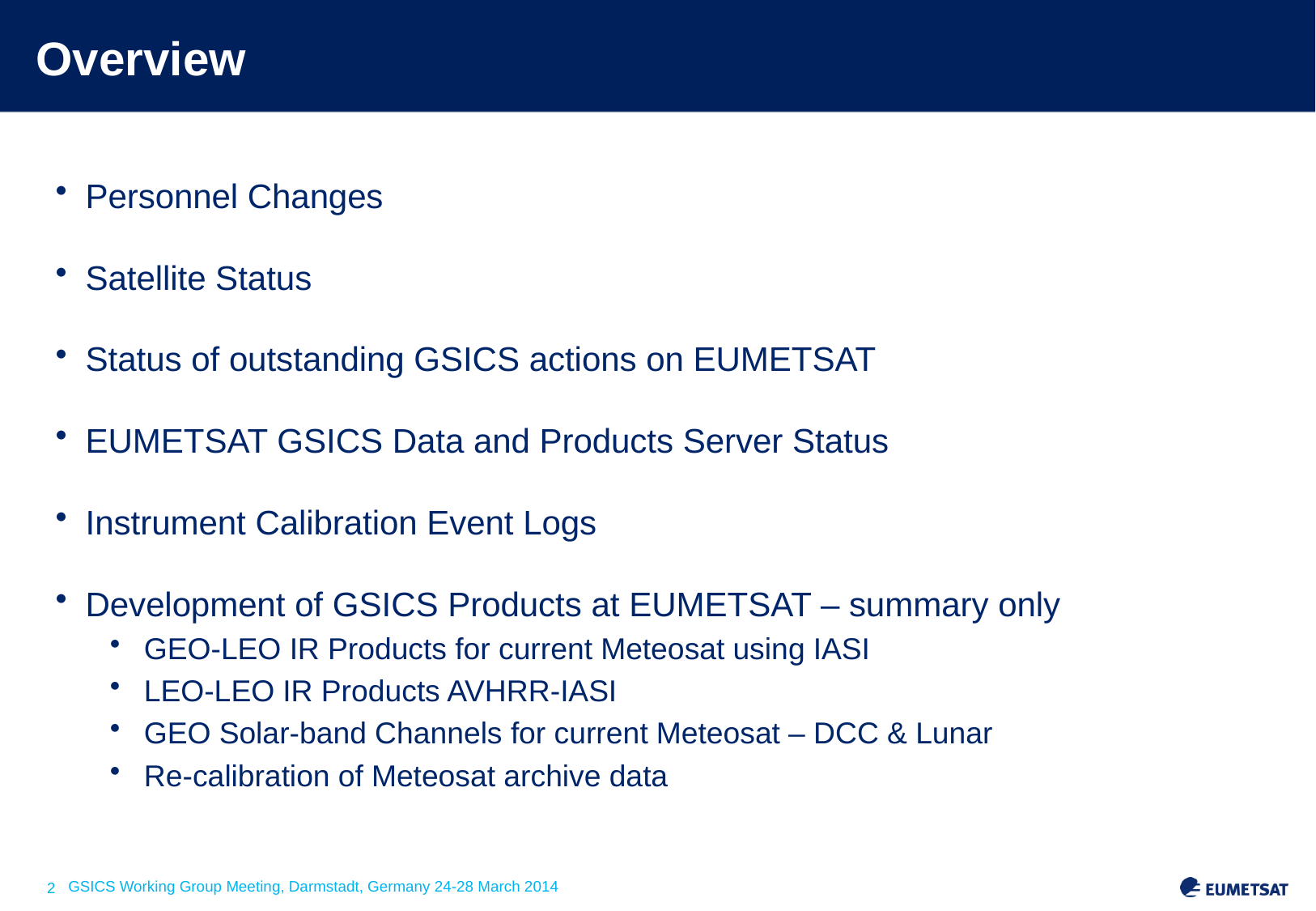

# Overview
Personnel Changes

Satellite Status

Status of outstanding GSICS actions on EUMETSAT

EUMETSAT GSICS Data and Products Server Status

Instrument Calibration Event Logs

Development of GSICS Products at EUMETSAT – summary only
GEO-LEO IR Products for current Meteosat using IASI
LEO-LEO IR Products AVHRR-IASI
GEO Solar-band Channels for current Meteosat – DCC & Lunar
Re-calibration of Meteosat archive data

Slide: 2